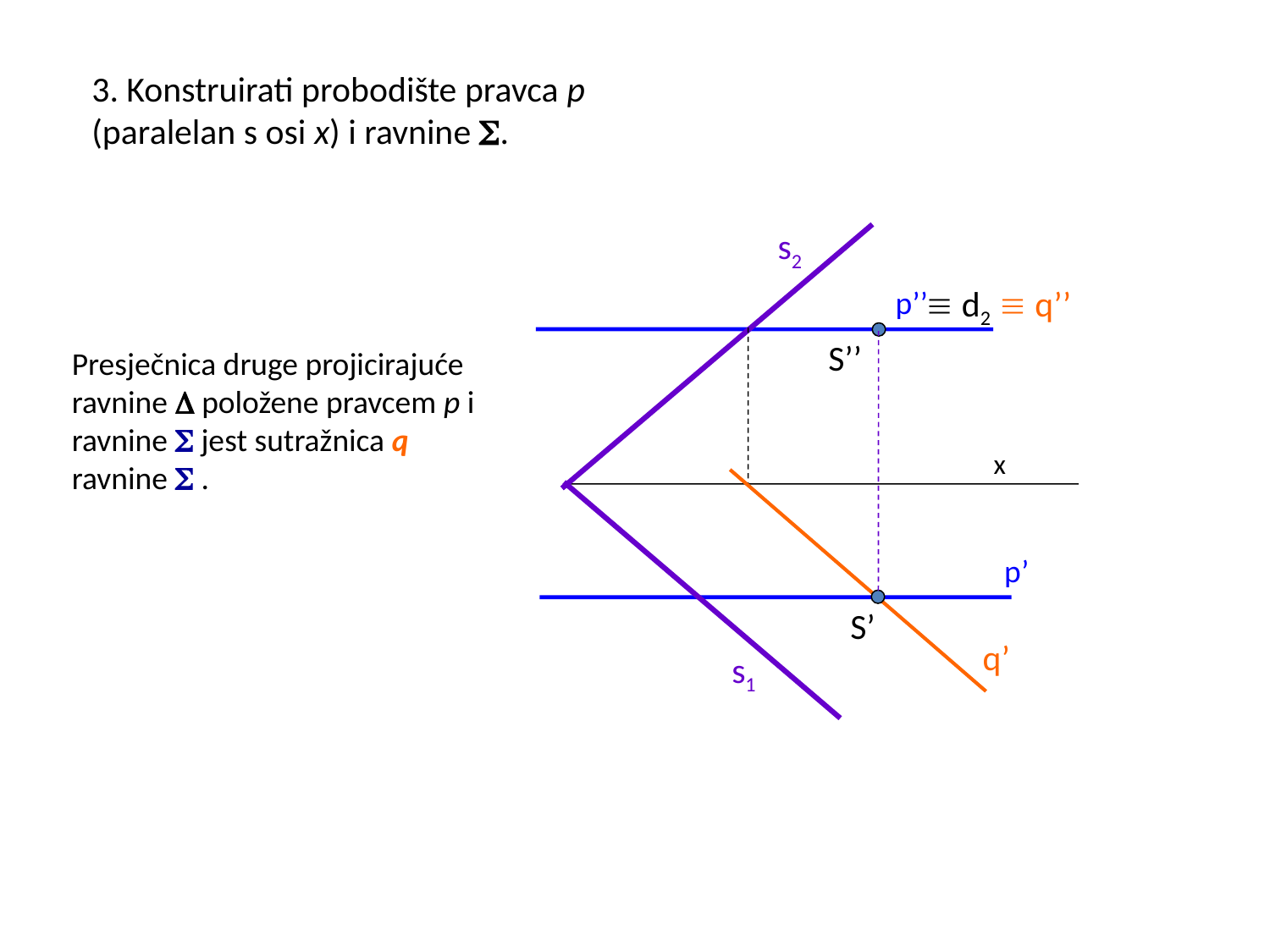

3. Konstruirati probodište pravca p (paralelan s osi x) i ravnine Σ.
s2

p’’

x

s1

p’
≡ d2 ≡ q’’

S’’

Presječnica druge projicirajuće ravnine Δ položene pravcem p i ravnine Σ jest sutražnica q ravnine Σ .

q’

S’